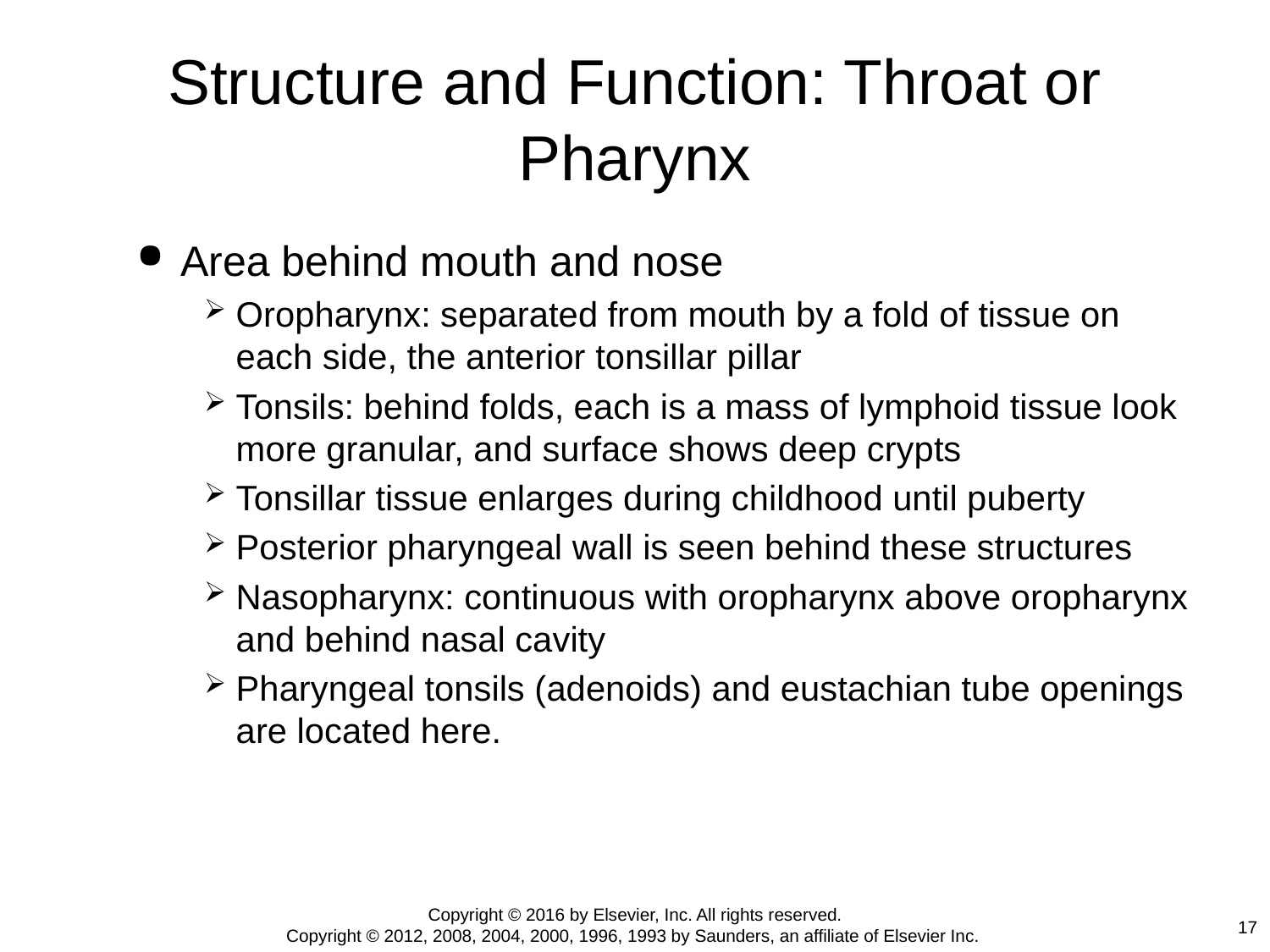

# Structure and Function: Throat or Pharynx
Area behind mouth and nose
Oropharynx: separated from mouth by a fold of tissue on each side, the anterior tonsillar pillar
Tonsils: behind folds, each is a mass of lymphoid tissue look more granular, and surface shows deep crypts
Tonsillar tissue enlarges during childhood until puberty
Posterior pharyngeal wall is seen behind these structures
Nasopharynx: continuous with oropharynx above oropharynx and behind nasal cavity
Pharyngeal tonsils (adenoids) and eustachian tube openings are located here.
Copyright © 2016 by Elsevier, Inc. All rights reserved.
Copyright © 2012, 2008, 2004, 2000, 1996, 1993 by Saunders, an affiliate of Elsevier Inc.
17